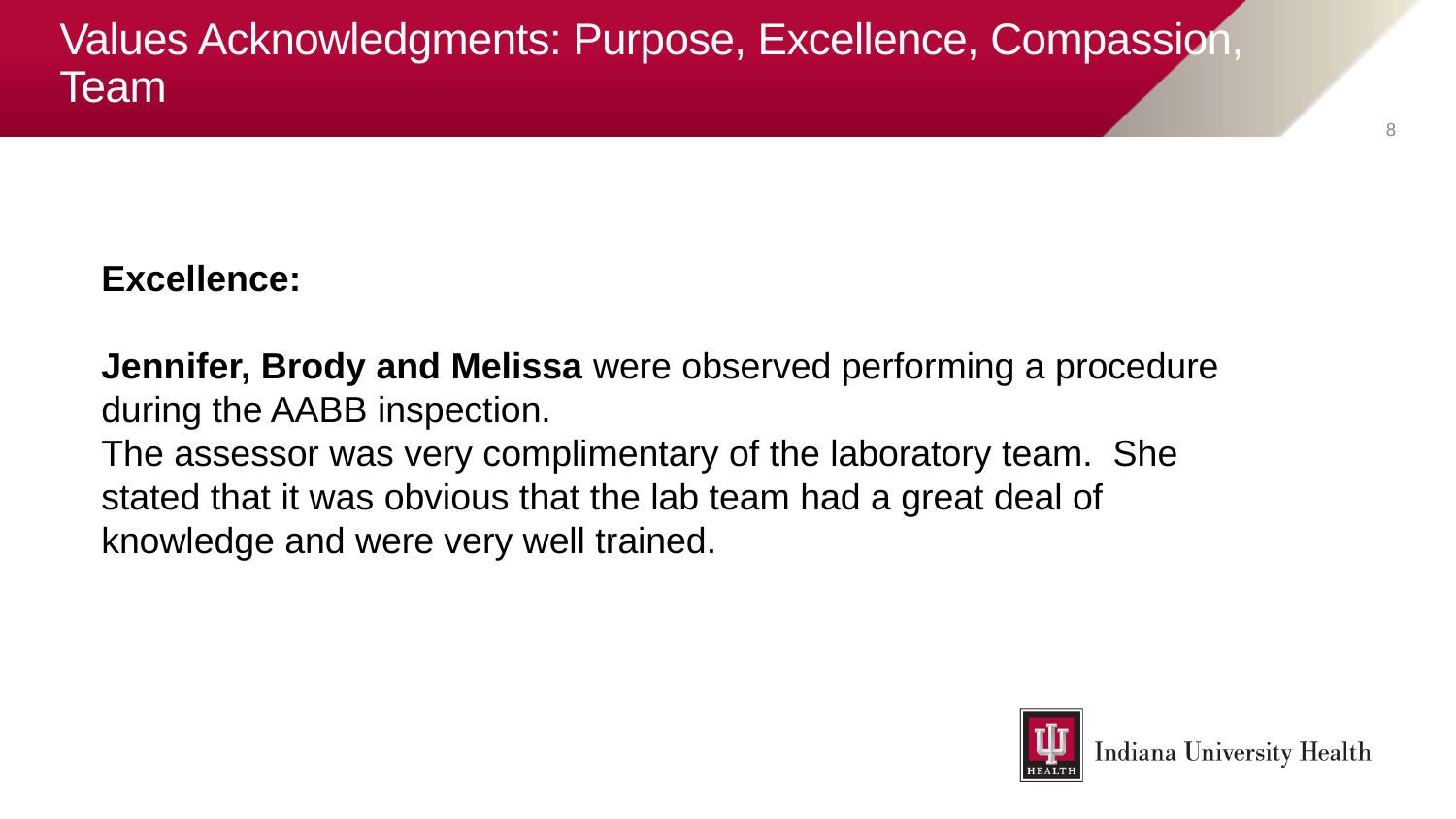

# Values Acknowledgments: Purpose, Excellence, Compassion, Team
8
Excellence:

Jennifer, Brody and Melissa were observed performing a procedure during the AABB inspection.
The assessor was very complimentary of the laboratory team.  She stated that it was obvious that the lab team had a great deal of knowledge and were very well trained.